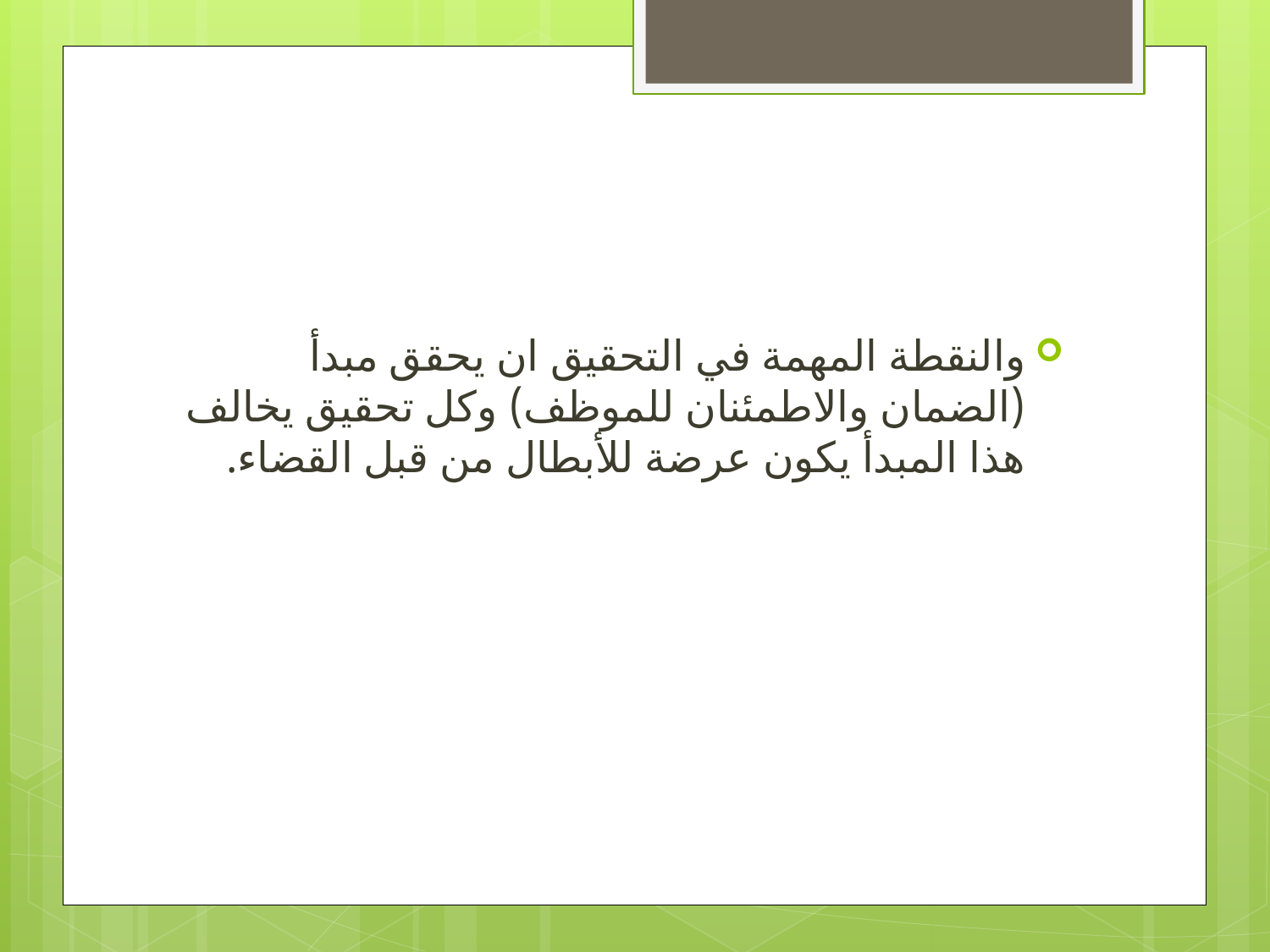

#
والنقطة المهمة في التحقيق ان يحقق مبدأ (الضمان والاطمئنان للموظف) وكل تحقيق يخالف هذا المبدأ يكون عرضة للأبطال من قبل القضاء.